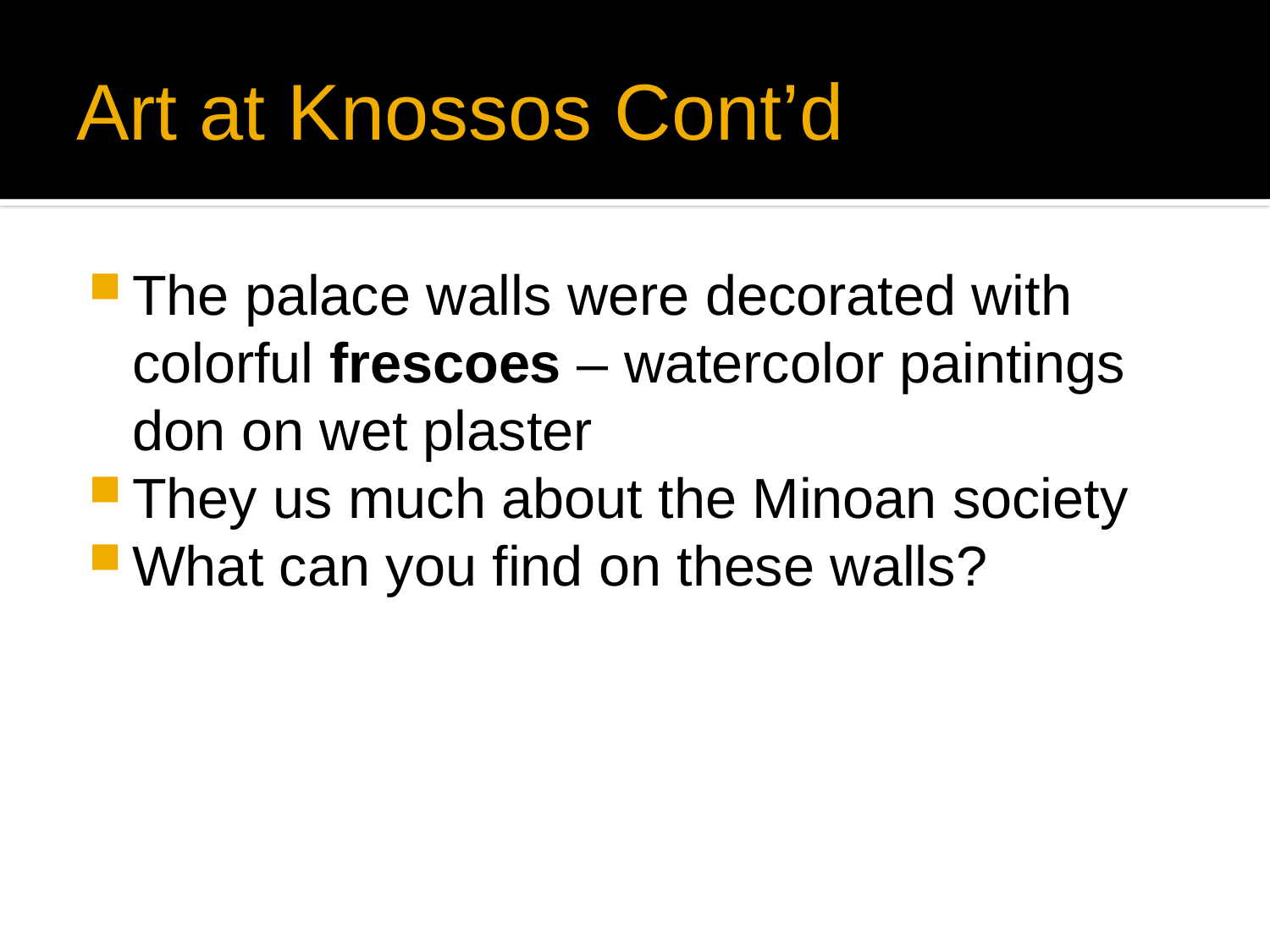

# Art at Knossos Cont’d
The palace walls were decorated with colorful frescoes – watercolor paintings don on wet plaster
They us much about the Minoan society
What can you find on these walls?